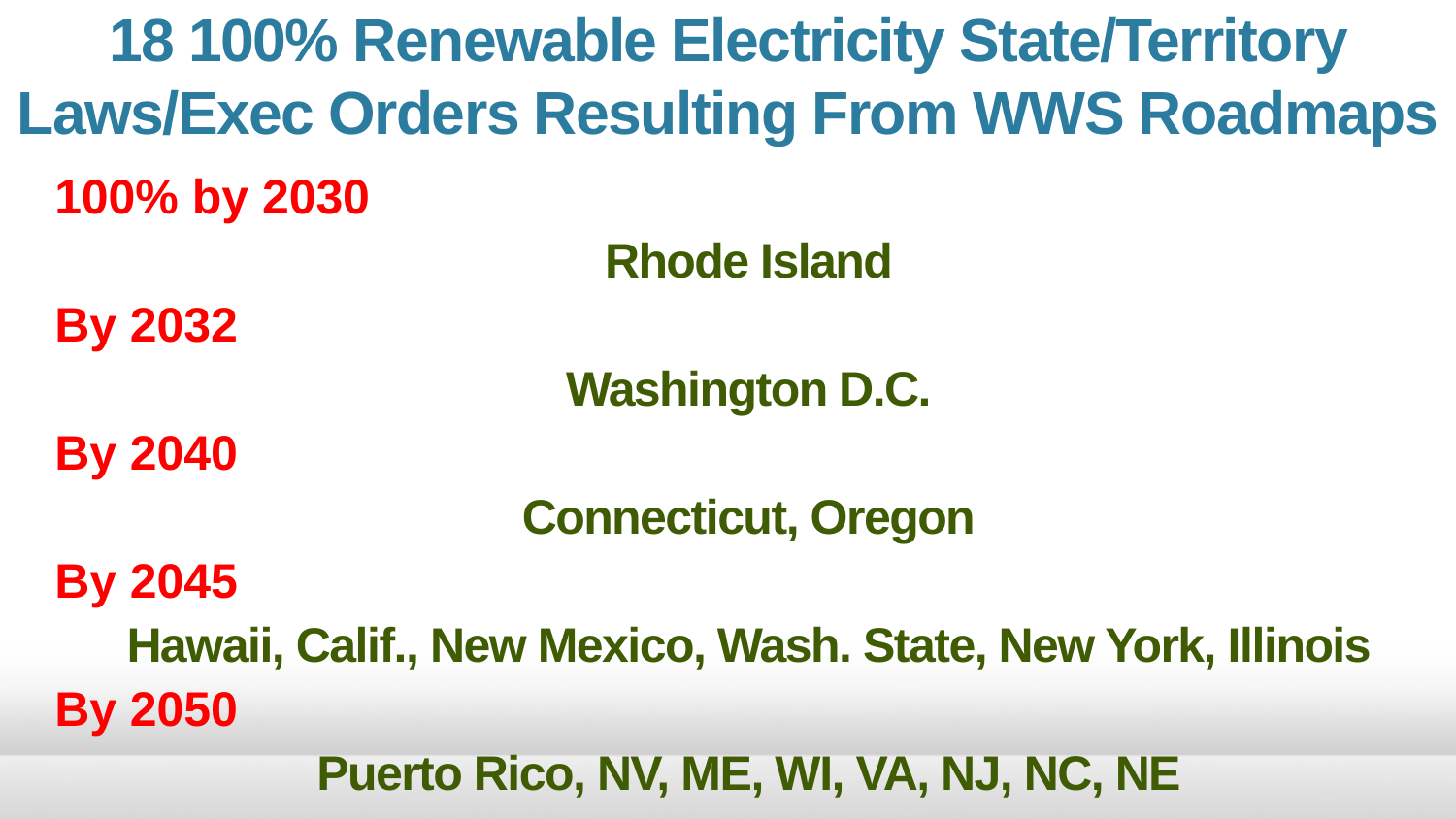

18 100% Renewable Electricity State/Territory Laws/Exec Orders Resulting From WWS Roadmaps
100% by 2030
Rhode Island
By 2032
Washington D.C.
By 2040
Connecticut, Oregon
By 2045
Hawaii, Calif., New Mexico, Wash. State, New York, Illinois
By 2050
Puerto Rico, NV, ME, WI, VA, NJ, NC, NE